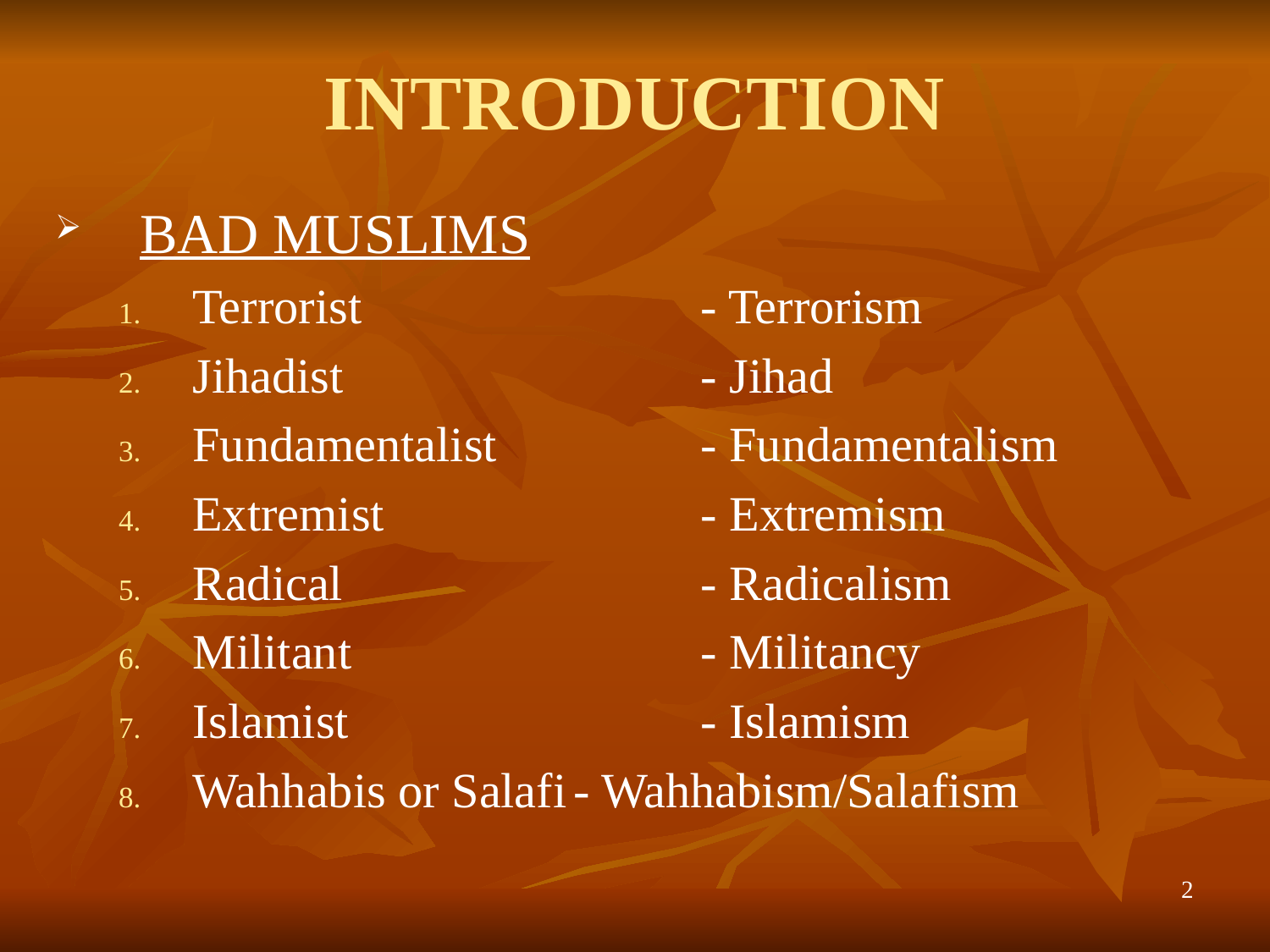

# INTRODUCTION
BAD MUSLIMS
Terrorist			- Terrorism
Jihadist			- Jihad
Fundamentalist		- Fundamentalism
Extremist			- Extremism
Radical			- Radicalism
Militant			- Militancy
Islamist			- Islamism
Wahhabis or Salafi	- Wahhabism/Salafism
2